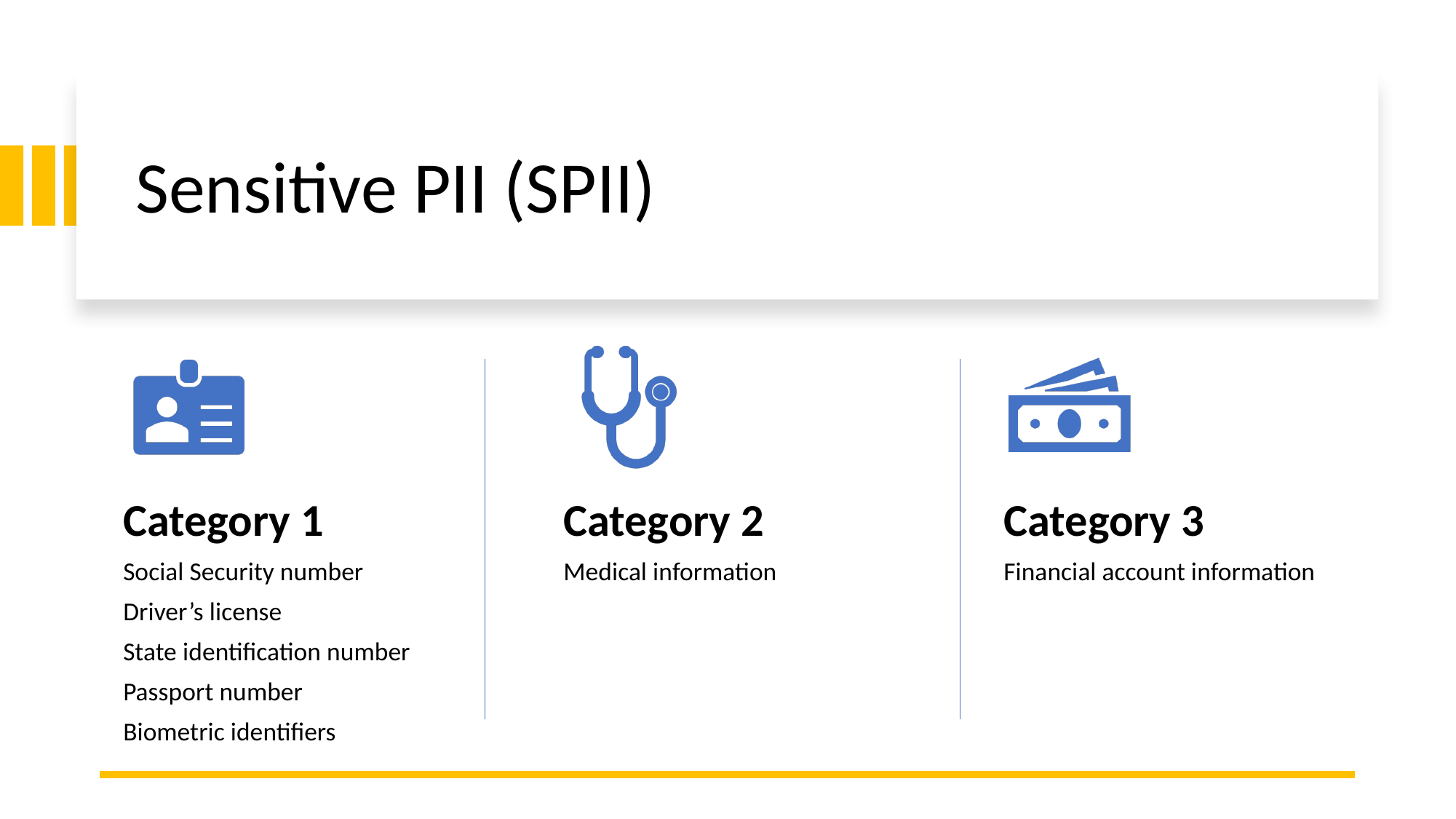

# Sensitive PII (SPII)

Category 1

Category 2

Category 3

Social Security number
Driver’s license
State identification number
Passport number
Biometric identifiers

Medical information

Financial account information